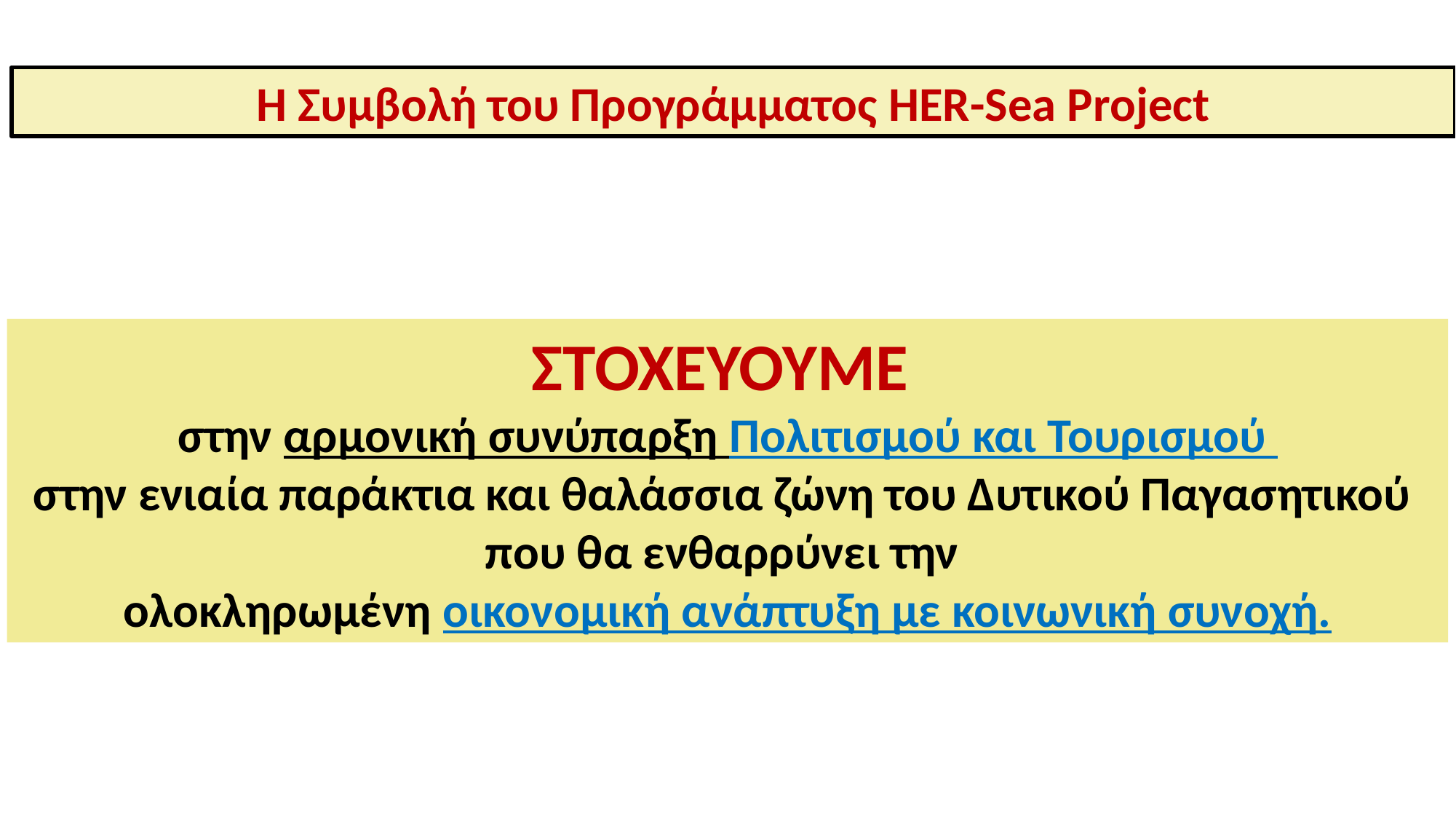

Η Συμβολή του Προγράμματος HER-Sea Project
ΣΤΟΧΕΥΟΥΜΕ
στην αρμονική συνύπαρξη Πολιτισμού και Τουρισμού
στην ενιαία παράκτια και θαλάσσια ζώνη του Δυτικού Παγασητικού
που θα ενθαρρύνει την
ολοκληρωμένη οικονομική ανάπτυξη με κοινωνική συνοχή.